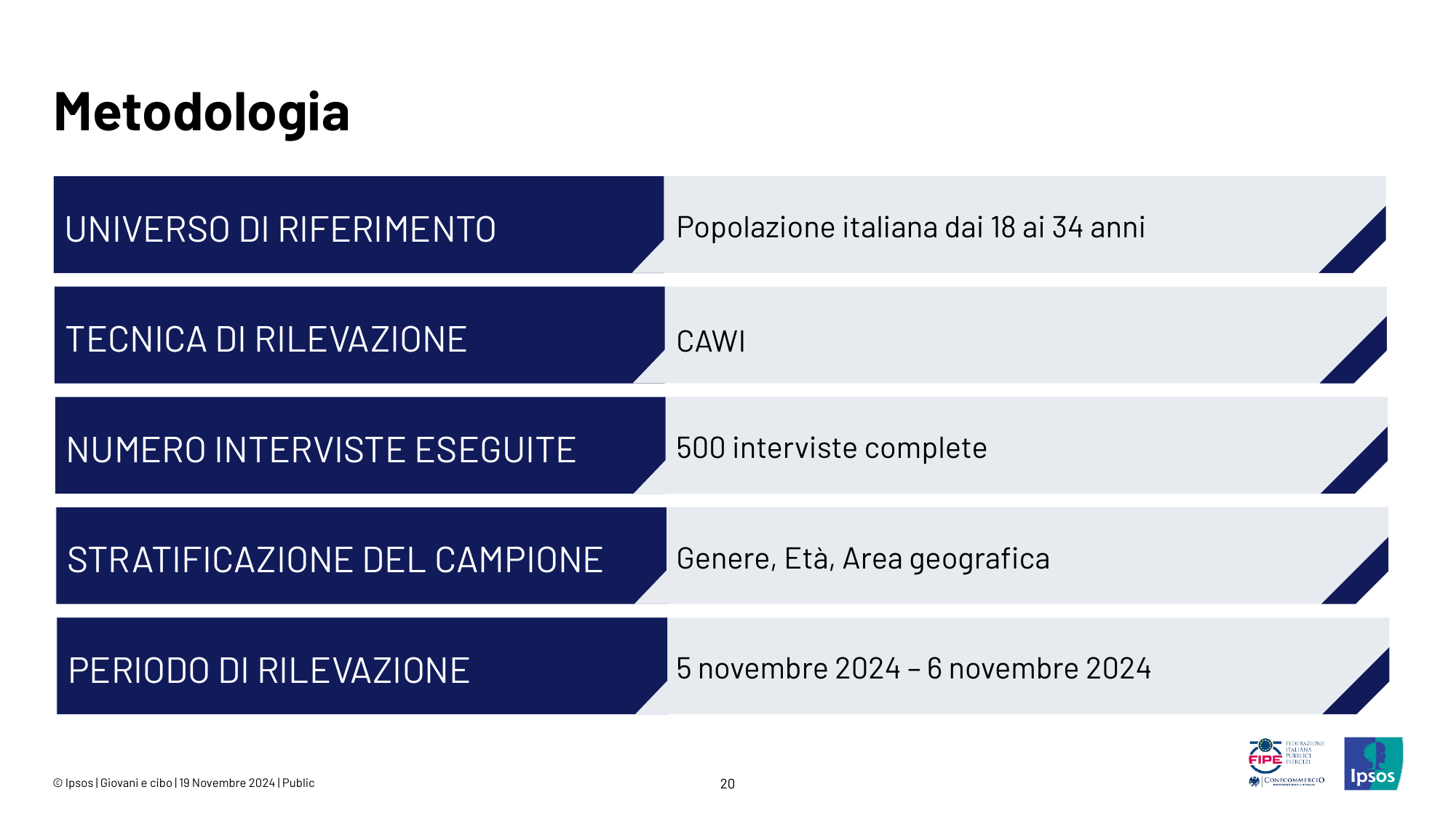

# Metodologia

UNIVERSO DI RIFERIMENTO

Popolazione italiana dai 18 ai 34 anni

TECNICA DI RILEVAZIONE

CAWI

NUMERO INTERVISTE ESEGUITE

500 interviste complete

STRATIFICAZIONE DEL CAMPIONE

Genere, Età, Area geografica

PERIODO DI RILEVAZIONE

5 novembre 2024 – 6 novembre 2024